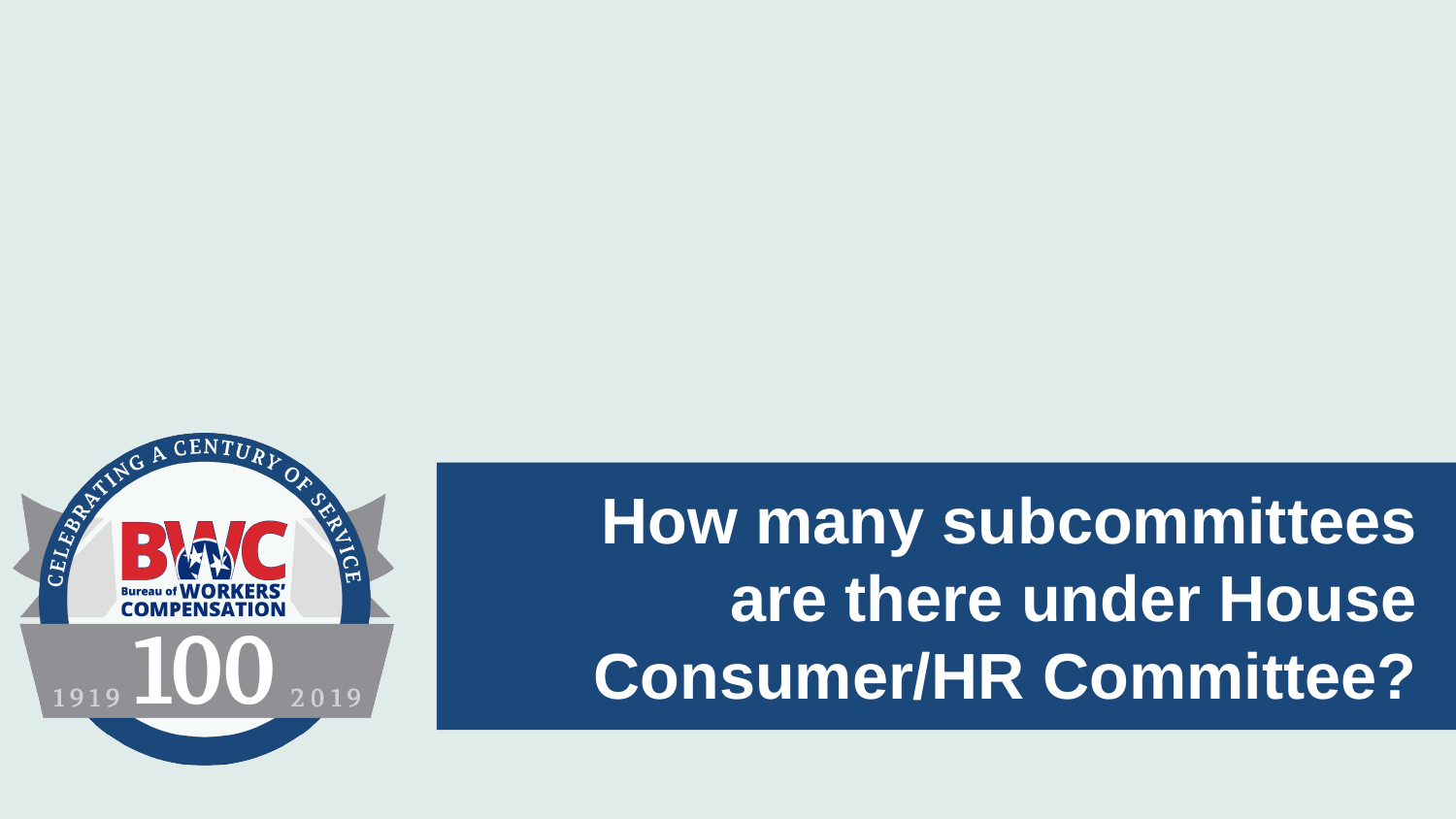

# How many subcommittees are there under House Consumer/HR Committee?